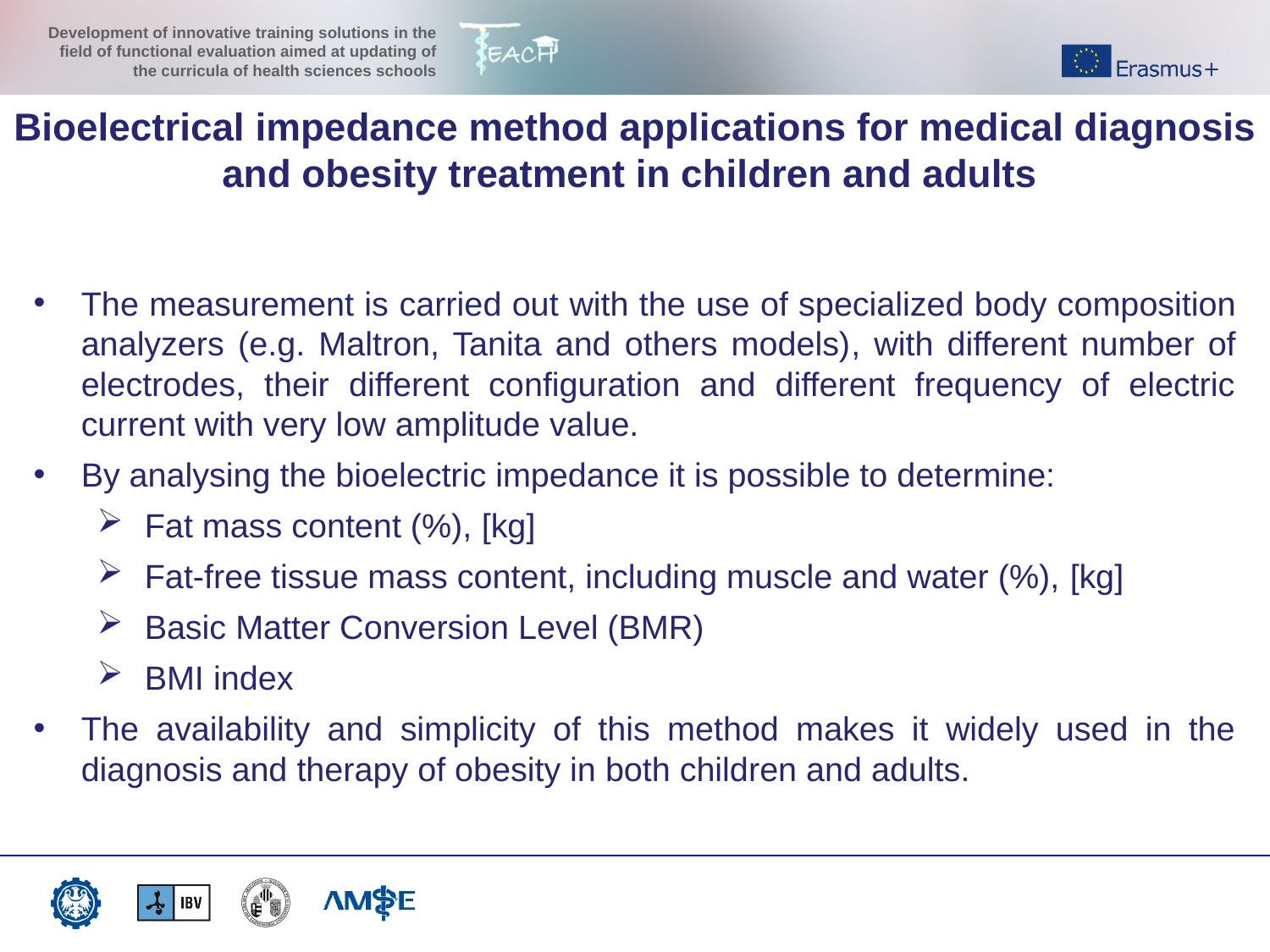

Bioelectrical impedance method applications for medical diagnosis and obesity treatment in children and adults
The measurement is carried out with the use of specialized body composition analyzers (e.g. Maltron, Tanita and others models), with different number of electrodes, their different configuration and different frequency of electric current with very low amplitude value.
By analysing the bioelectric impedance it is possible to determine:
Fat mass content (%), [kg]
Fat-free tissue mass content, including muscle and water (%), [kg]
Basic Matter Conversion Level (BMR)
BMI index
The availability and simplicity of this method makes it widely used in the diagnosis and therapy of obesity in both children and adults.